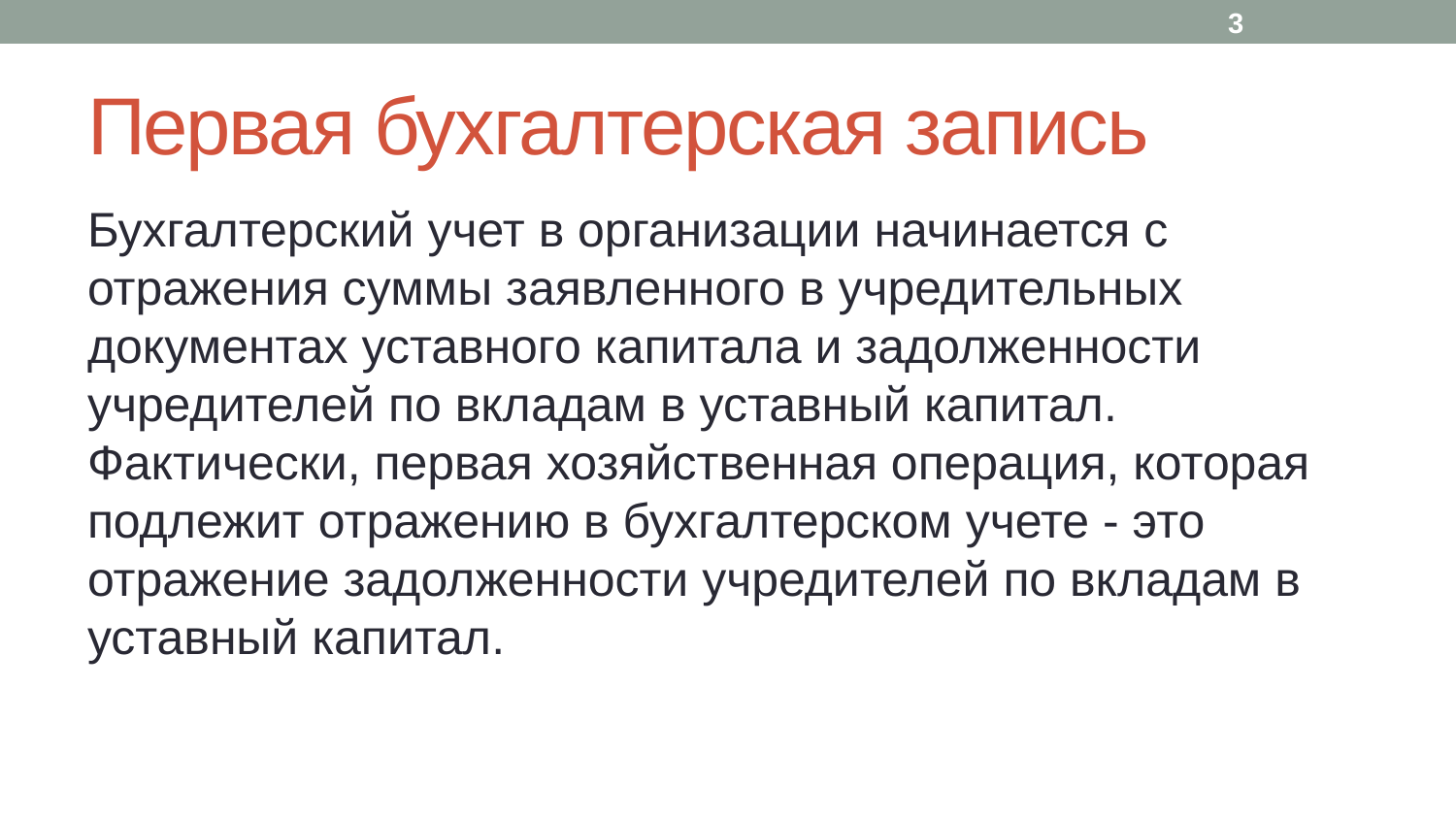

3
# Первая бухгалтерская запись
Бухгалтерский учет в организации начинается с отражения суммы заявленного в учредительных документах уставного капитала и задолженности учредителей по вкладам в уставный капитал. Фактически, первая хозяйственная операция, которая подлежит отражению в бухгалтерском учете - это отражение задолженности учредителей по вкладам в уставный капитал.